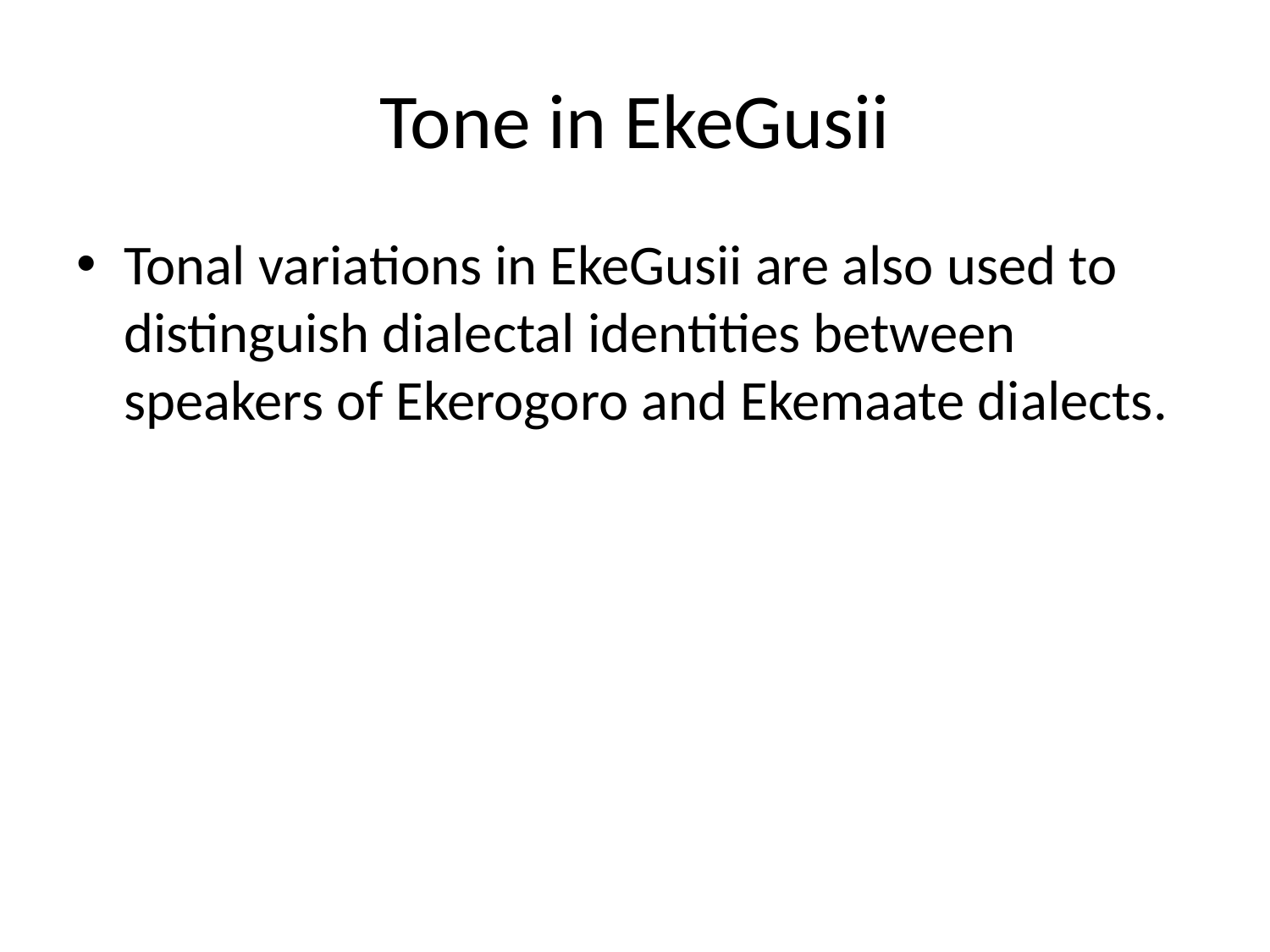

# Tone in EkeGusii
Tonal variations in EkeGusii are also used to distinguish dialectal identities between speakers of Ekerogoro and Ekemaate dialects.